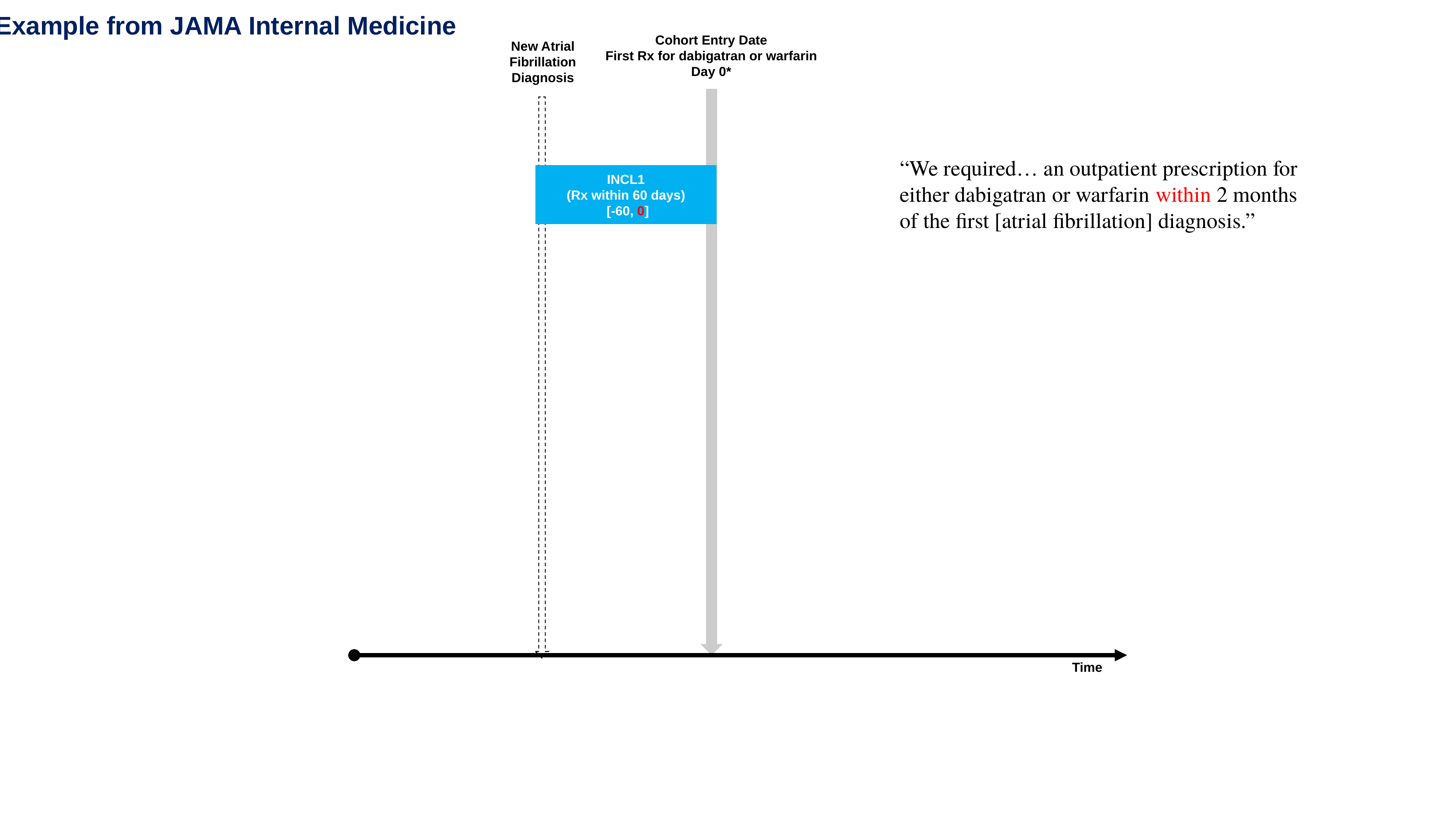

Example from JAMA Internal Medicine
Cohort Entry Date
First Rx for dabigatran or warfarin
Day 0*
New Atrial Fibrillation Diagnosis

“We required… an outpatient prescription for either dabigatran or warfarin within 2 months of the first [atrial fibrillation] diagnosis.”
INCL1
(Rx within 60 days)
 [-60, 0]
Time